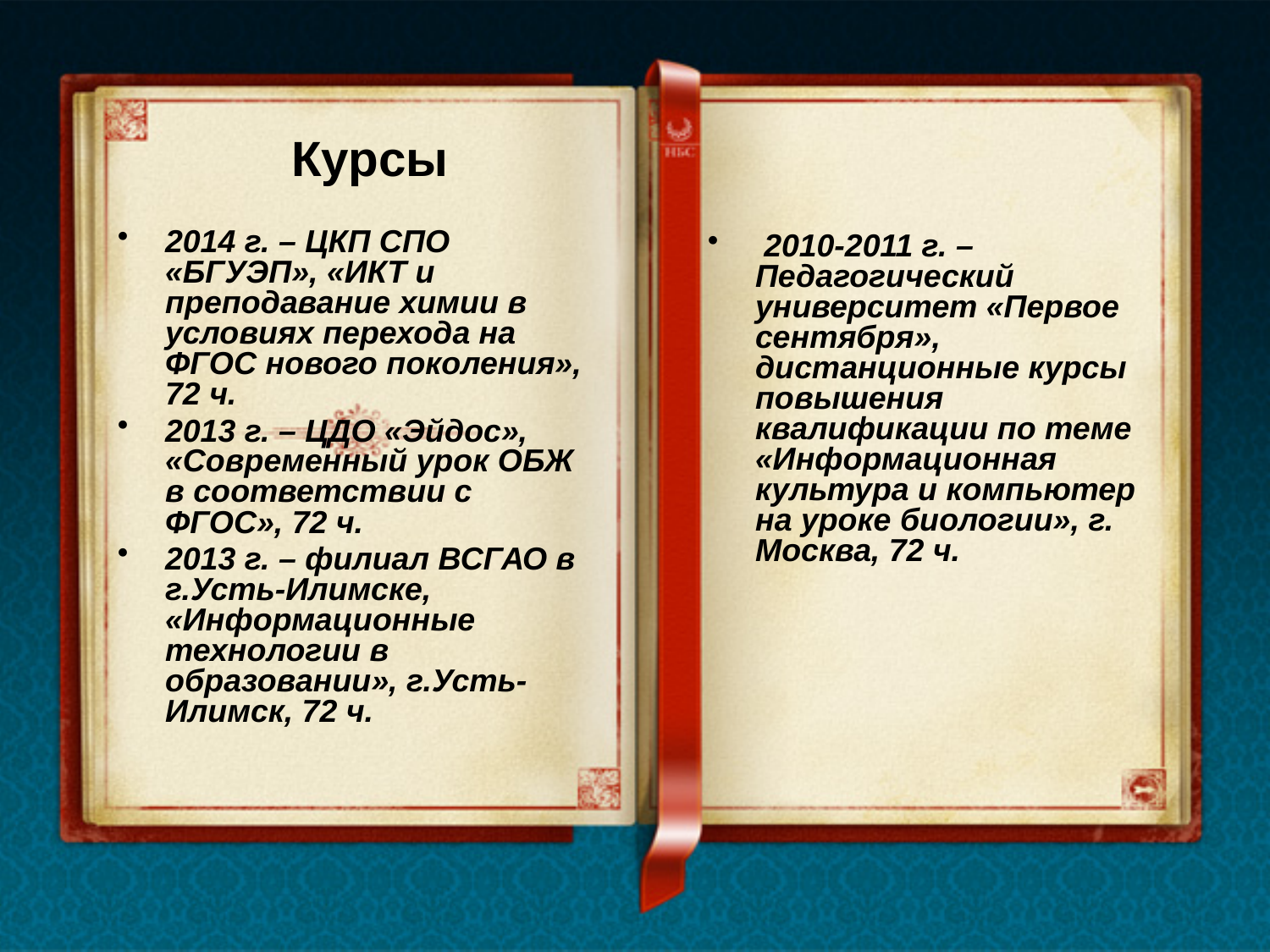

# Курсы
2014 г. – ЦКП СПО «БГУЭП», «ИКТ и преподавание химии в условиях перехода на ФГОС нового поколения», 72 ч.
2013 г. – ЦДО «Эйдос», «Современный урок ОБЖ в соответствии с ФГОС», 72 ч.
2013 г. – филиал ВСГАО в г.Усть-Илимске, «Информационные технологии в образовании», г.Усть-Илимск, 72 ч.

 2010-2011 г. – Педагогический университет «Первое сентября», дистанционные курсы повышения квалификации по теме «Информационная культура и компьютер на уроке биологии», г. Москва, 72 ч.